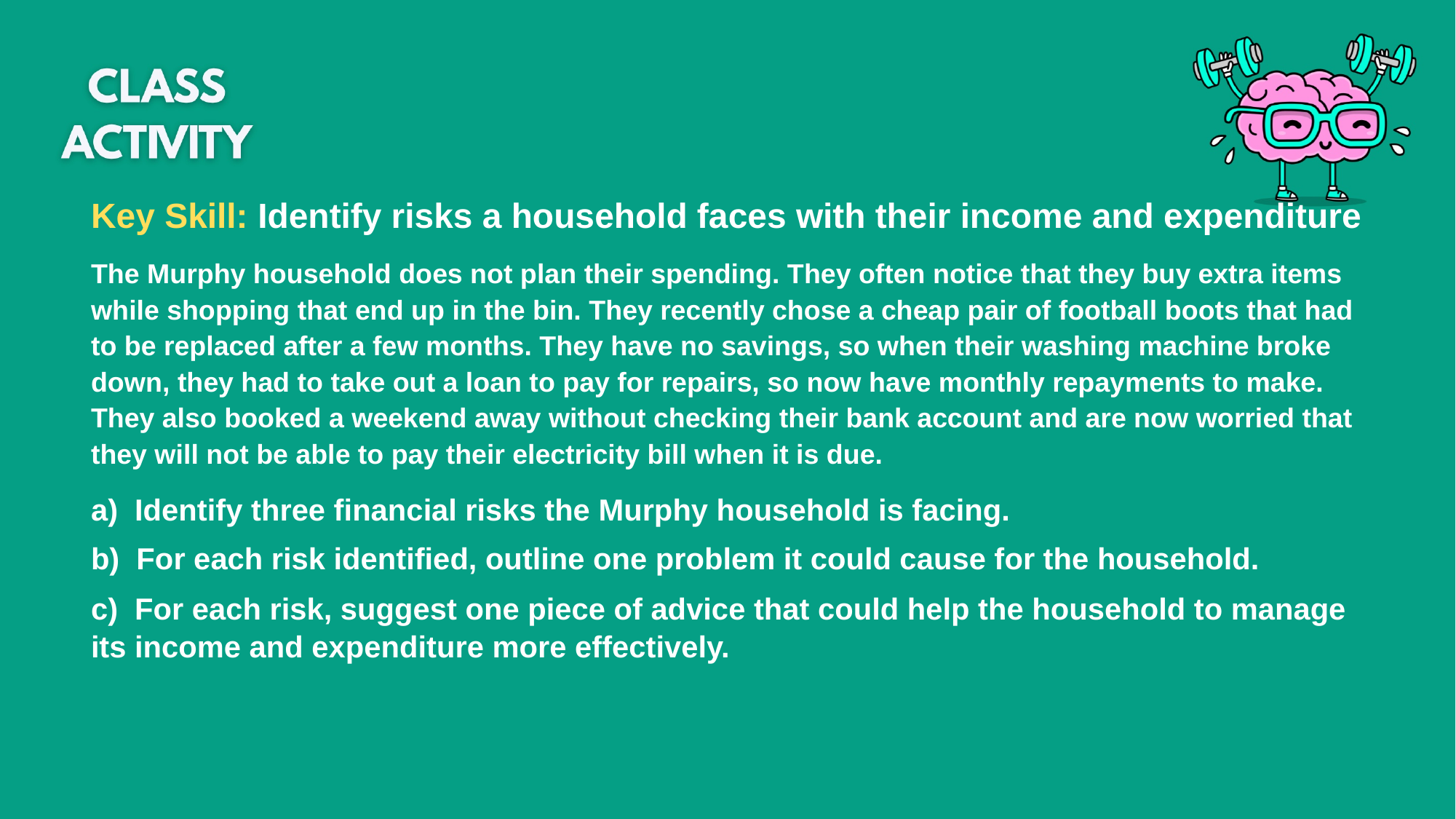

Key Skill: Identify risks a household faces with their income and expenditure
The Murphy household does not plan their spending. They often notice that they buy extra items while shopping that end up in the bin. They recently chose a cheap pair of football boots that had to be replaced after a few months. They have no savings, so when their washing machine broke down, they had to take out a loan to pay for repairs, so now have monthly repayments to make. They also booked a weekend away without checking their bank account and are now worried that they will not be able to pay their electricity bill when it is due.
a)  Identify three financial risks the Murphy household is facing.
b)  For each risk identified, outline one problem it could cause for the household.
c)  For each risk, suggest one piece of advice that could help the household to manage its income and expenditure more effectively.